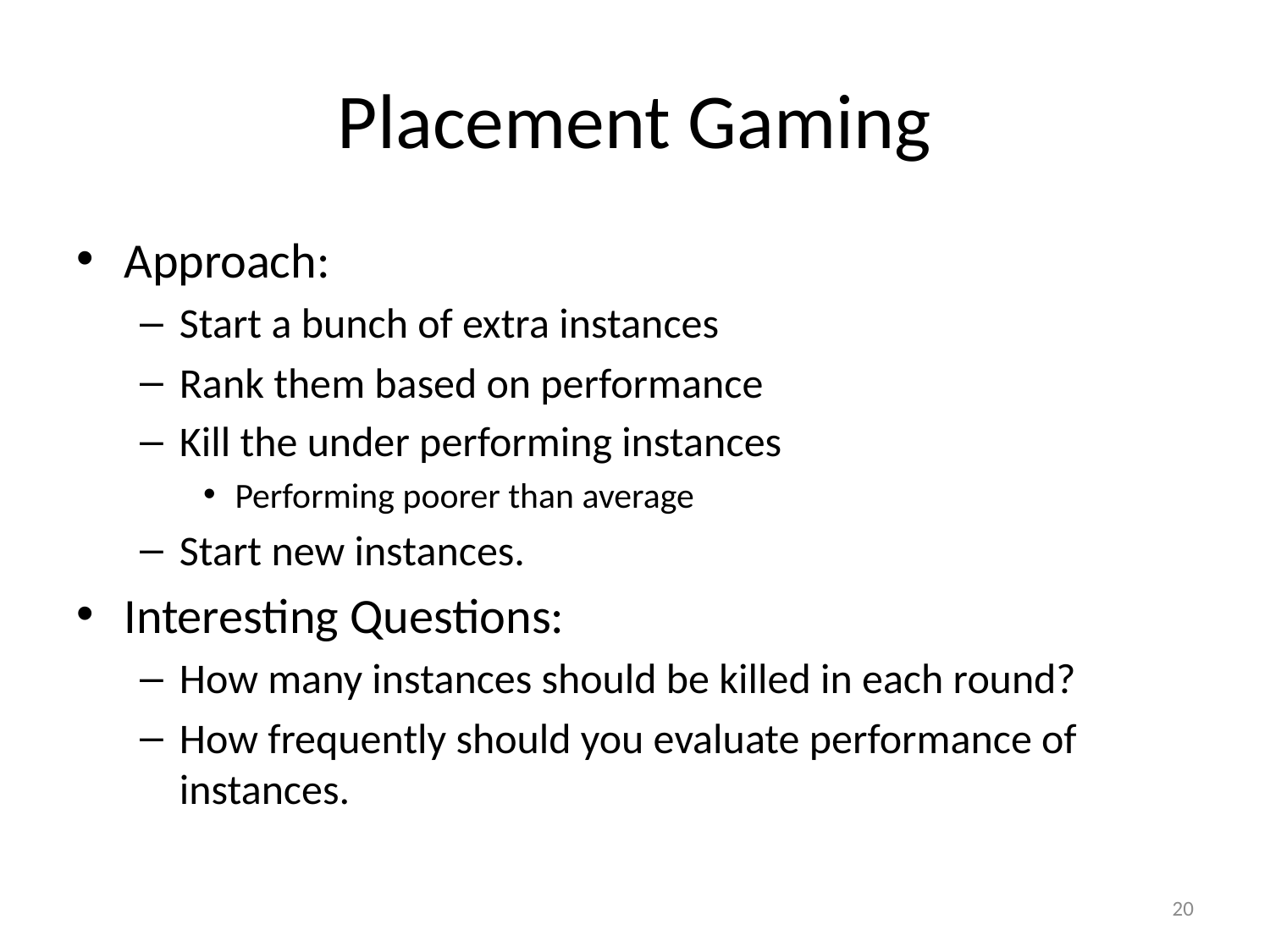

# Placement Gaming
Approach:
Start a bunch of extra instances
Rank them based on performance
Kill the under performing instances
Performing poorer than average
Start new instances.
Interesting Questions:
How many instances should be killed in each round?
How frequently should you evaluate performance of instances.
20